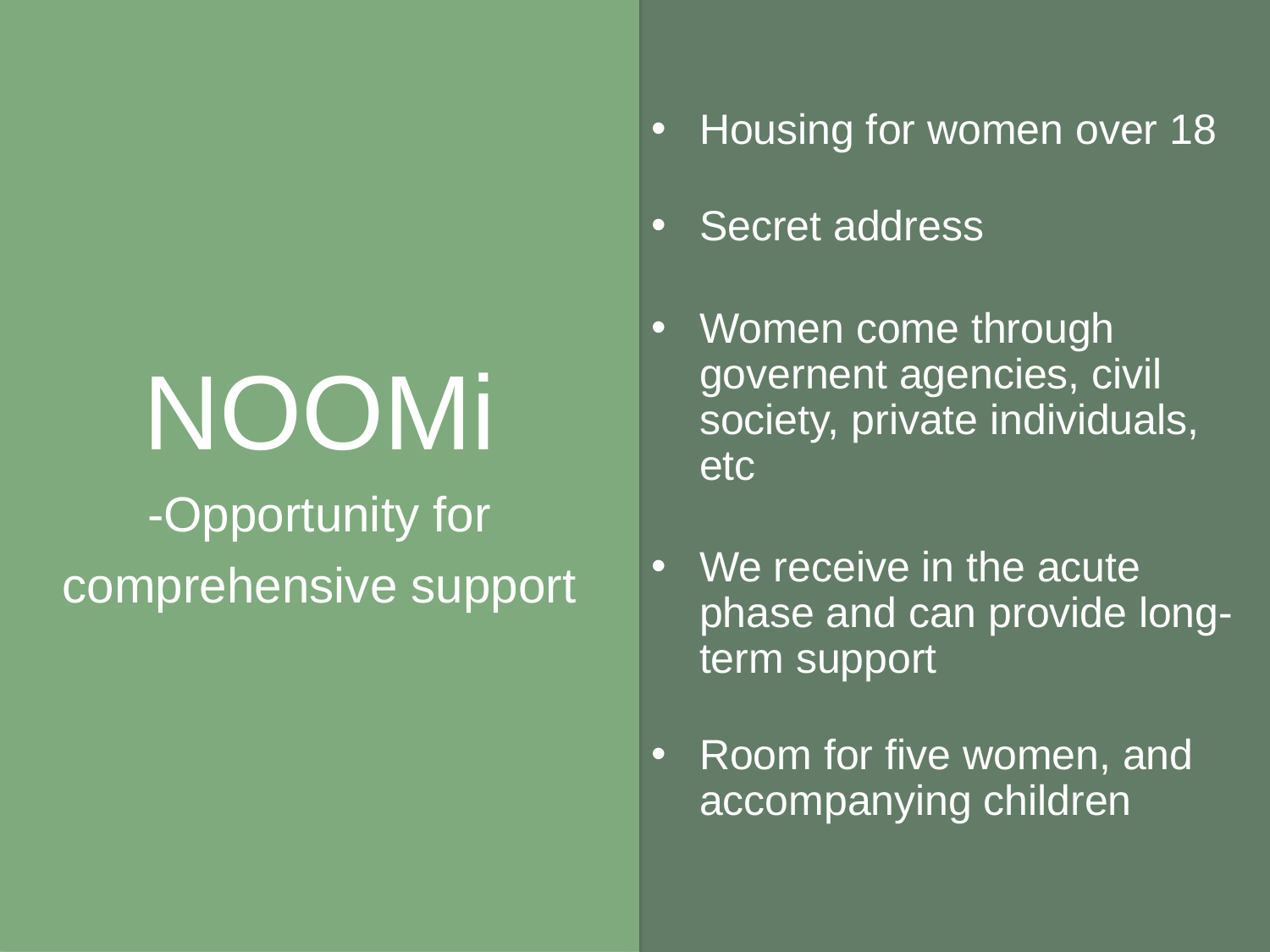

NOOMi
NOOMi
-Opportunity for comprehensive support
Korttidsboende för kvinnor över 18 år som utnyttjats i prostitution och människohandel för sexuella ändamål
Tar emot i det akuta skedet innan ansvarig myndighet definierats
Tre platser för kvinnor, en plats för
medföljande barn
Skyddad adress

Housing for women over 18
Secret address

Women come through governent agencies, civil society, private individuals, etc

We receive in the acute phase and can provide long-term support
Room for five women, and accompanying children
#